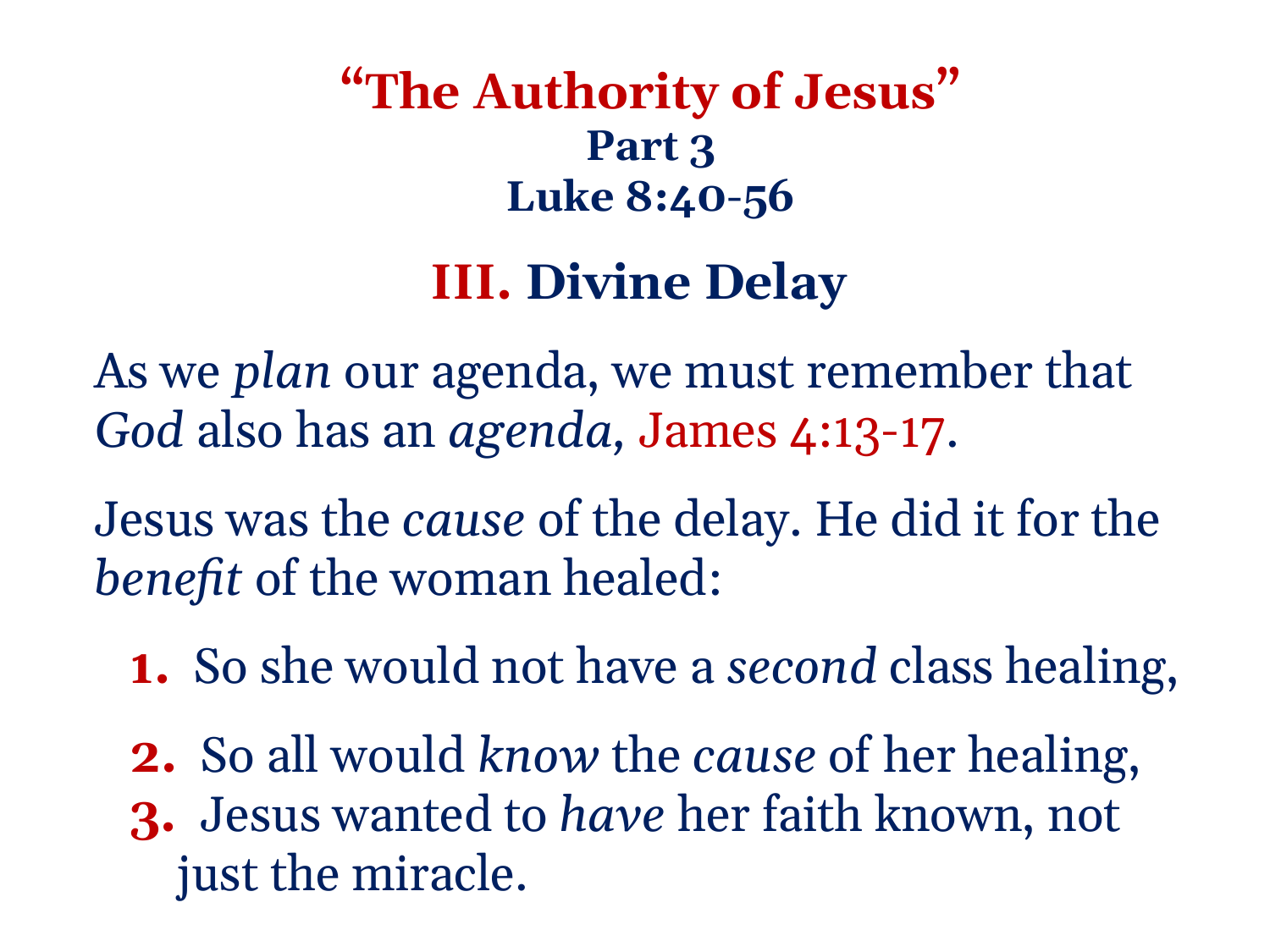

“The Authority of Jesus”
Part 3
Luke 8:40-56
III. Divine Delay

As we plan our agenda, we must remember that God also has an agenda, James 4:13-17.

Jesus was the cause of the delay. He did it for the benefit of the woman healed:
   1.  So she would not have a second class healing,
   2.  So all would know the cause of her healing,
   3.  Jesus wanted to have her faith known, not
       just the miracle.